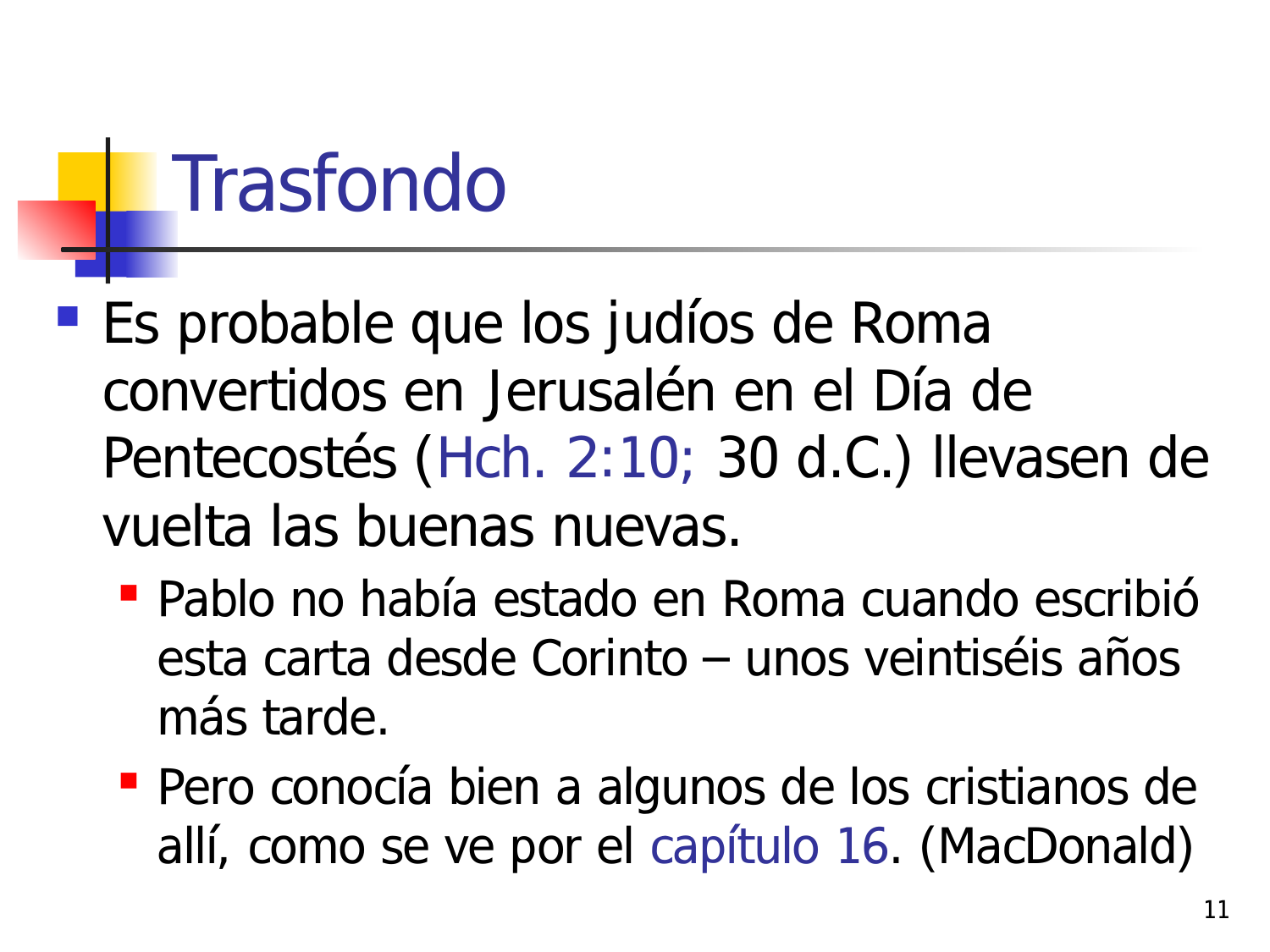

# Trasfondo
Es probable que los judíos de Roma convertidos en Jerusalén en el Día de Pentecostés (Hch. 2:10; 30 d.C.) llevasen de vuelta las buenas nuevas.
Pablo no había estado en Roma cuando escribió esta carta desde Corinto – unos veintiséis años más tarde.
Pero conocía bien a algunos de los cristianos de allí, como se ve por el capítulo 16. (MacDonald)
11